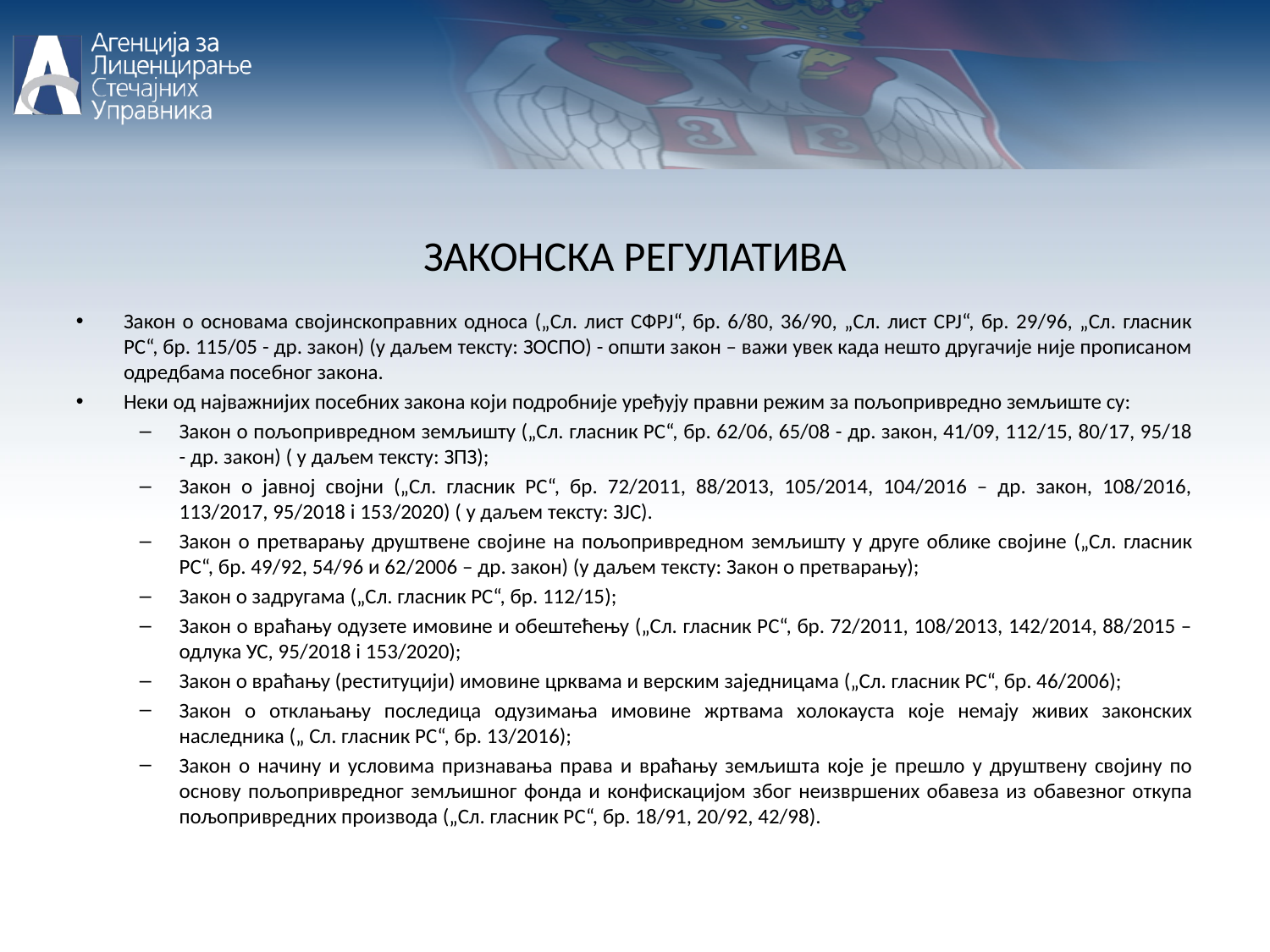

ЗАКОНСКА РЕГУЛАТИВА

Закон о основама својинскоправних односа („Сл. лист СФРЈ“, бр. 6/80, 36/90, „Сл. лист СРЈ“, бр. 29/96, „Сл. гласник РС“, бр. 115/05 - др. закон) (у даљем тексту: ЗОСПО) - општи закон – важи увек када нешто другачије није прописаном одредбама посебног закона.
Неки од најважнијих посебних закона који подробније уређују правни режим за пољопривредно земљиште су:
Закон о пољопривредном земљишту („Сл. гласник РС“, бр. 62/06, 65/08 - др. закон, 41/09, 112/15, 80/17, 95/18 - др. закон) ( у даљем тексту: ЗПЗ);
Закон о јавној својни („Сл. гласник РС“, бр. 72/2011, 88/2013, 105/2014, 104/2016 – др. закон, 108/2016, 113/2017, 95/2018 i 153/2020) ( у даљем тексту: ЗЈС).
Закон о претварању друштвене својине на пољопривредном земљишту у друге облике својине („Сл. гласник РС“, бр. 49/92, 54/96 и 62/2006 – др. закон) (у даљем тексту: Закон о претварању);
Закон о задругама („Сл. гласник РС“, бр. 112/15);
Закон о враћању одузете имовине и обештећењу („Сл. гласник РС“, бр. 72/2011, 108/2013, 142/2014, 88/2015 – одлука УС, 95/2018 i 153/2020);
Закон о враћању (реституцији) имовине црквама и верским заједницама („Сл. гласник РС“, бр. 46/2006);
Закон о отклањању последица одузимања имовине жртвама холокауста које немају живих законских наследника („ Сл. гласник РС“, бр. 13/2016);
Закон о начину и условима признавања права и враћању земљишта које је прешло у друштвену својину по основу пољопривредног земљишног фонда и конфискацијом због неизвршених обавеза из обавезног откупа пољопривредних производа („Сл. гласник РС“, бр. 18/91, 20/92, 42/98).